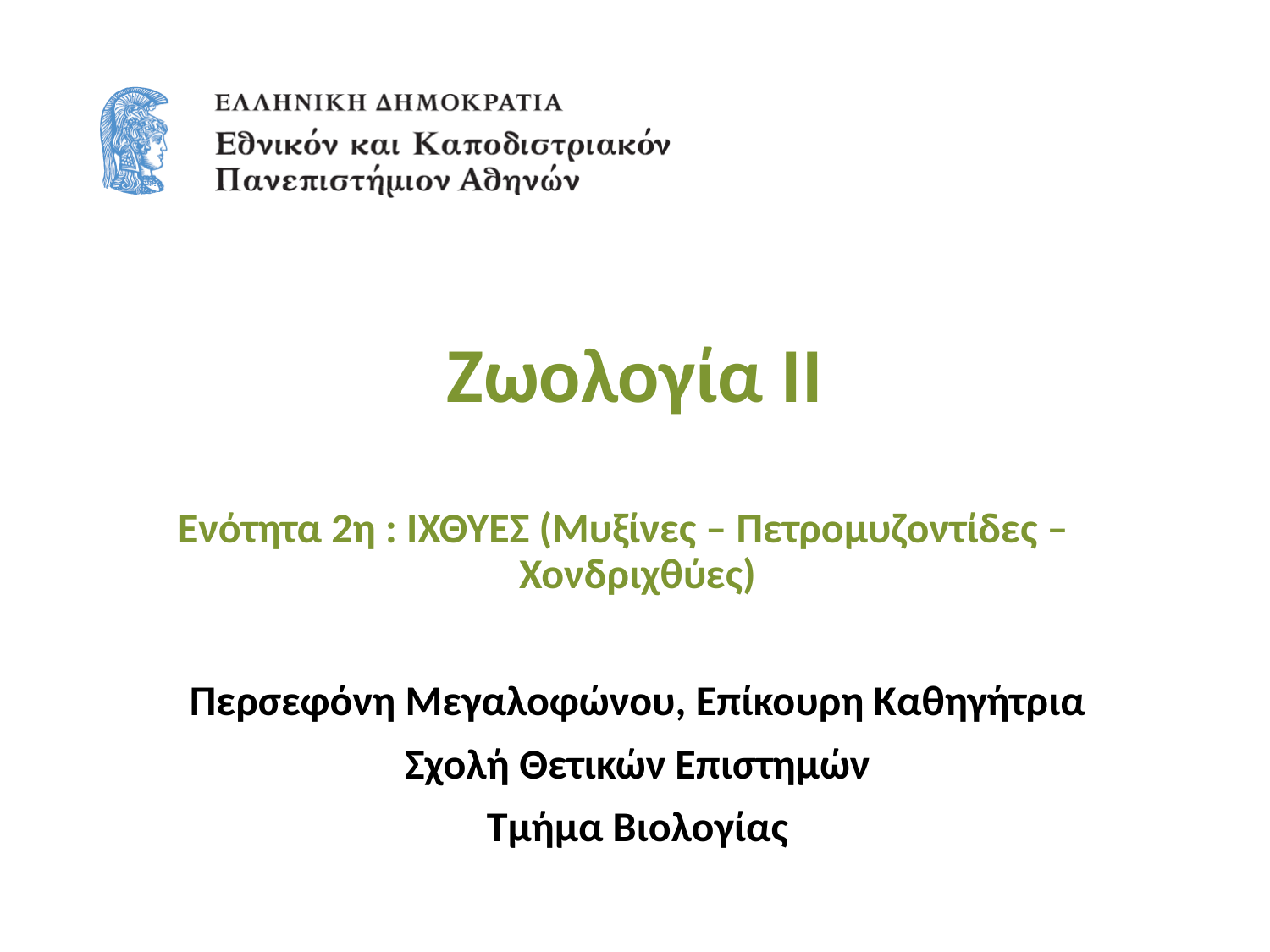

# Ζωολογία ΙΙ
Ενότητα 2η : ΙΧΘΥΕΣ (Μυξίνες – Πετρομυζοντίδες –    Χονδριχθύες)

Περσεφόνη Μεγαλοφώνου, Επίκουρη Καθηγήτρια
Σχολή Θετικών Επιστημών
Τμήμα Βιολογίας